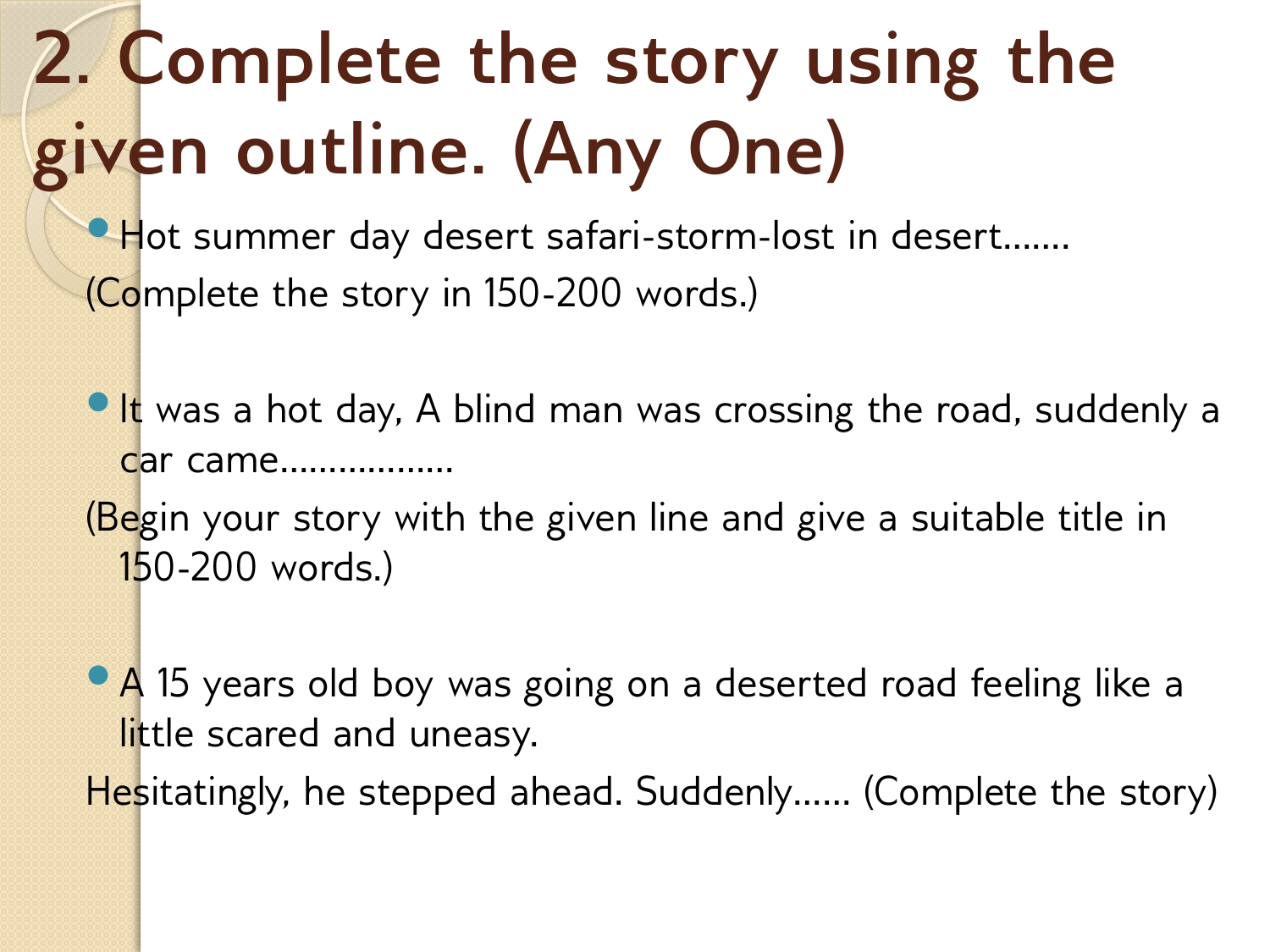

# 2. Complete the story using the given outline. (Any One)
Hot summer day desert safari-storm-lost in desert…….
(Complete the story in 150-200 words.)

It was a hot day, A blind man was crossing the road, suddenly a car came………………
(Begin your story with the given line and give a suitable title in 150-200 words.)

A 15 years old boy was going on a deserted road feeling like a little scared and uneasy.
Hesitatingly, he stepped ahead. Suddenly…… (Complete the story)